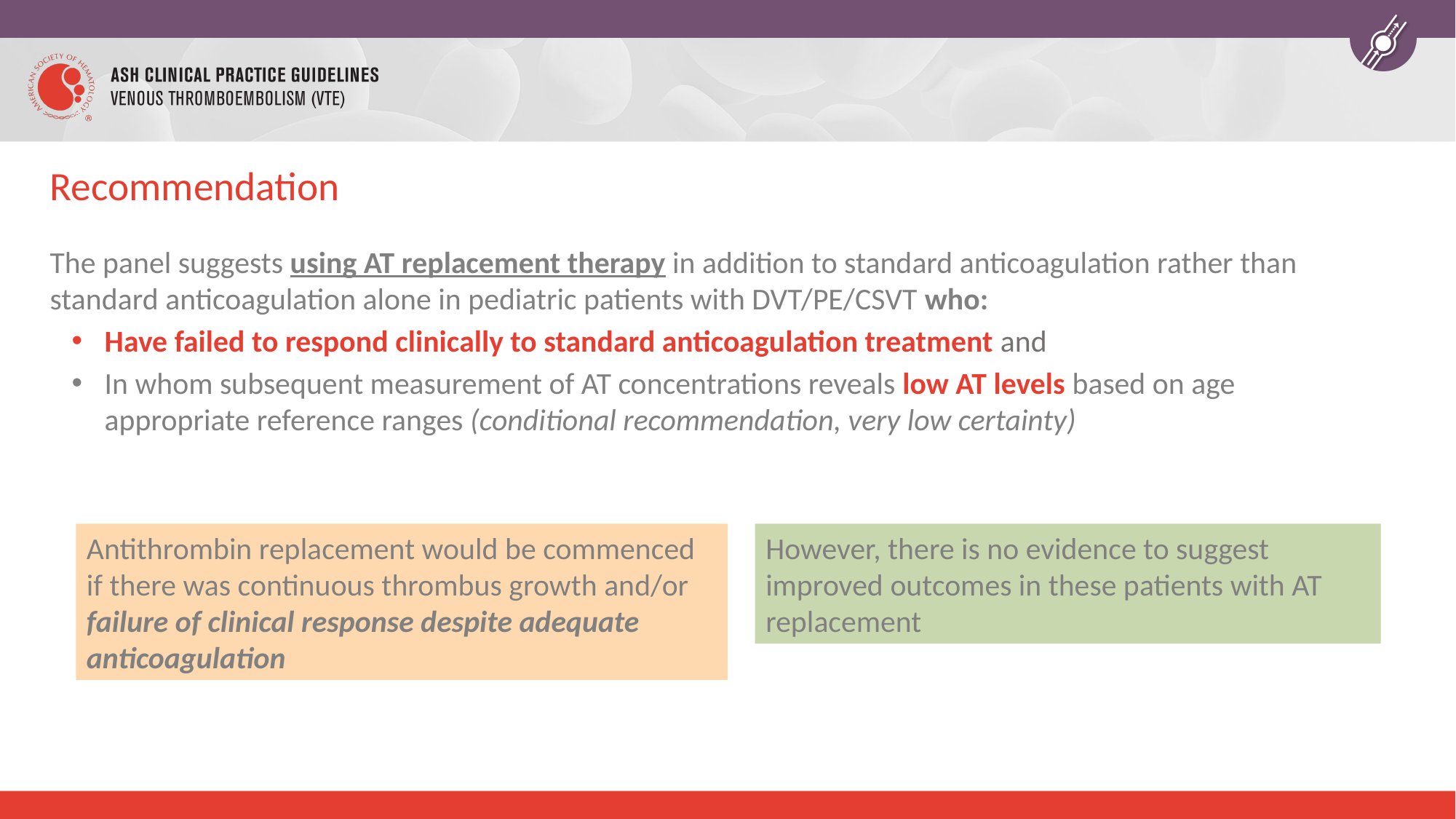

# Recommendation
The panel suggests using AT replacement therapy in addition to standard anticoagulation rather than standard anticoagulation alone in pediatric patients with DVT/PE/CSVT who:
Have failed to respond clinically to standard anticoagulation treatment and
In whom subsequent measurement of AT concentrations reveals low AT levels based on age appropriate reference ranges (conditional recommendation, very low certainty)

Antithrombin replacement would be commenced if there was continuous thrombus growth and/or failure of clinical response despite adequate anticoagulation
However, there is no evidence to suggest improved outcomes in these patients with AT replacement